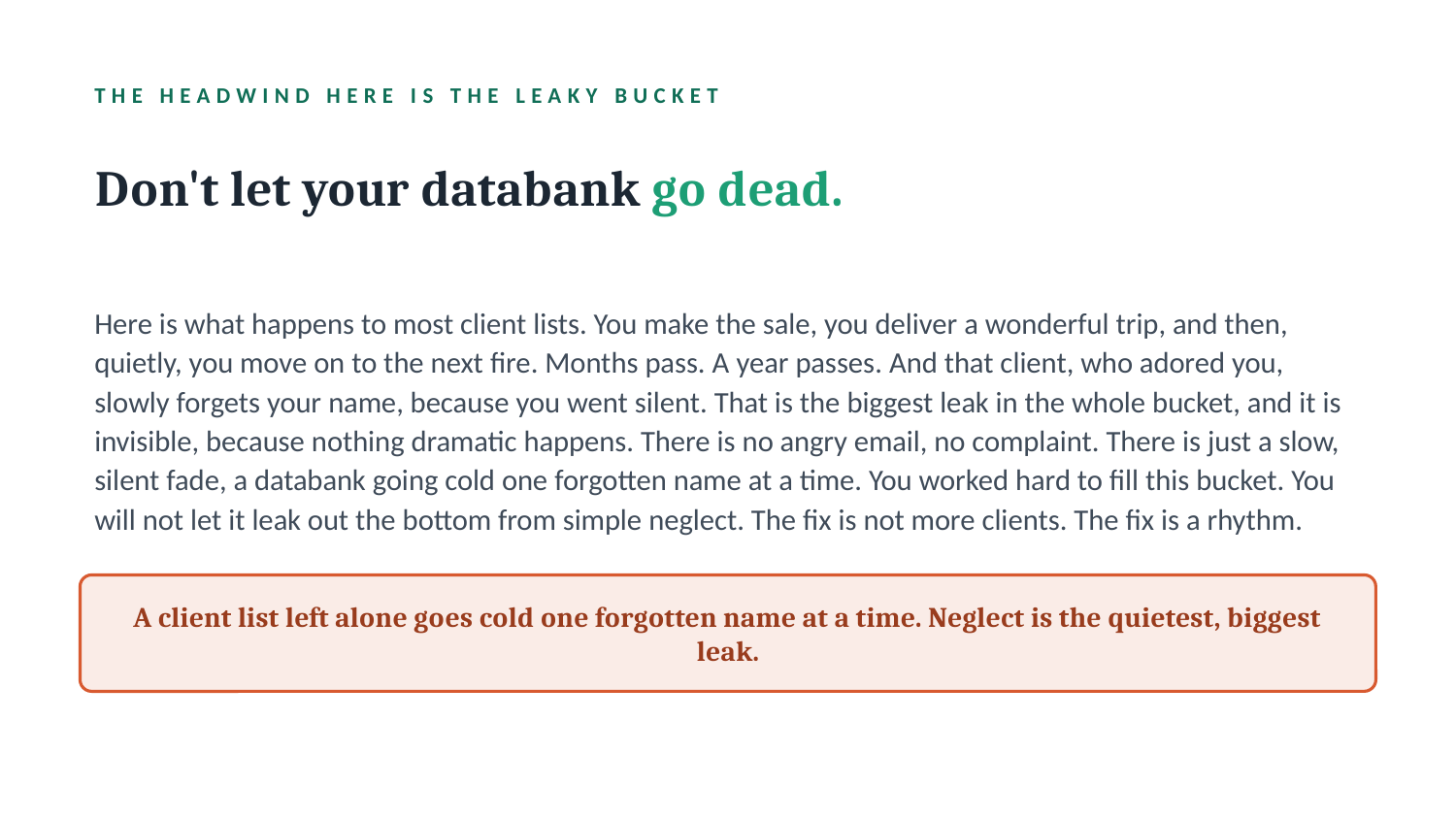

THE HEADWIND HERE IS THE LEAKY BUCKET
Don't let your databank go dead.
Here is what happens to most client lists. You make the sale, you deliver a wonderful trip, and then, quietly, you move on to the next fire. Months pass. A year passes. And that client, who adored you, slowly forgets your name, because you went silent. That is the biggest leak in the whole bucket, and it is invisible, because nothing dramatic happens. There is no angry email, no complaint. There is just a slow, silent fade, a databank going cold one forgotten name at a time. You worked hard to fill this bucket. You will not let it leak out the bottom from simple neglect. The fix is not more clients. The fix is a rhythm.

A client list left alone goes cold one forgotten name at a time. Neglect is the quietest, biggest leak.